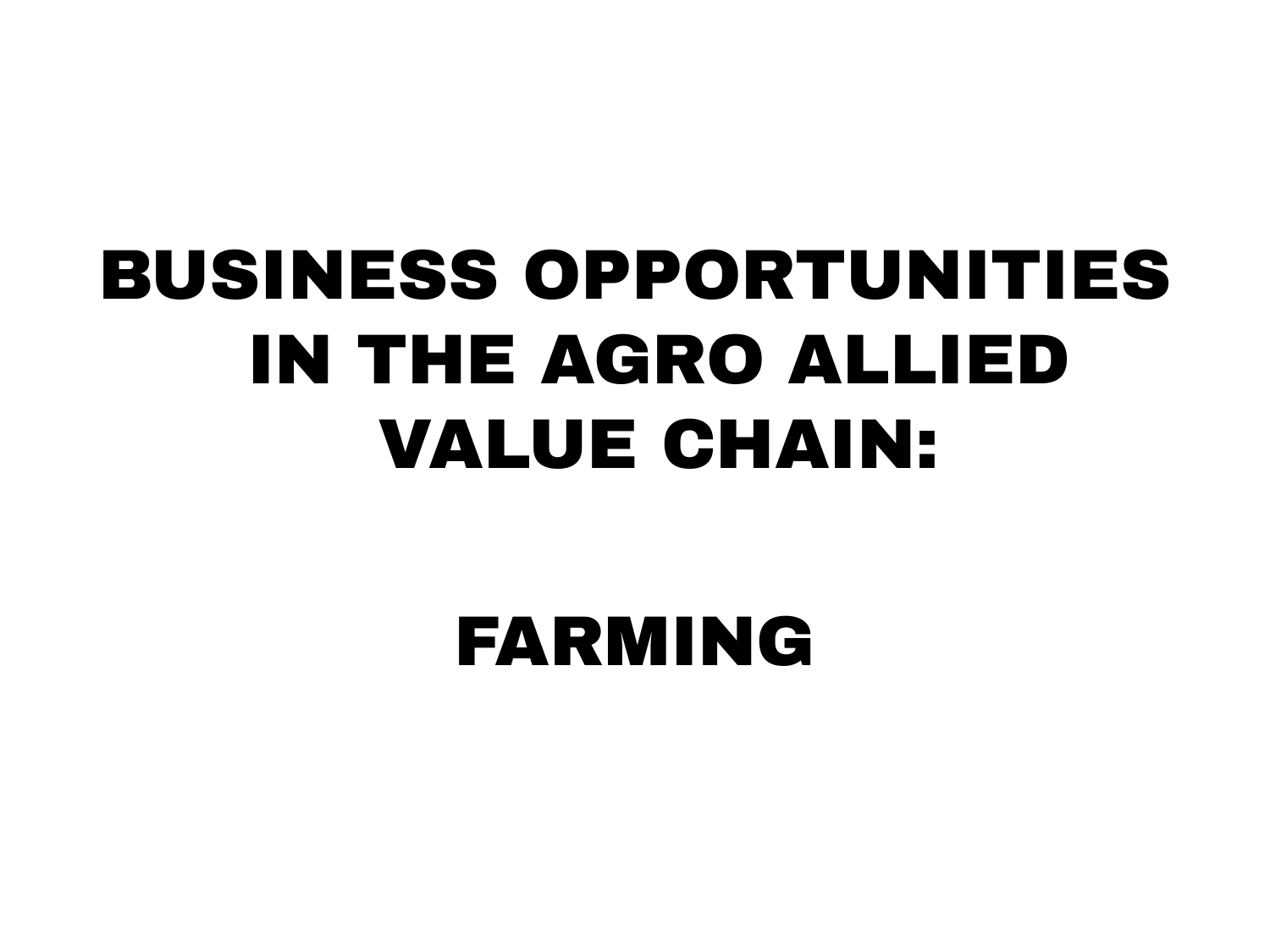

BUSINESS OPPORTUNITIES IN THE AGRO ALLIED VALUE CHAIN:

FARMING